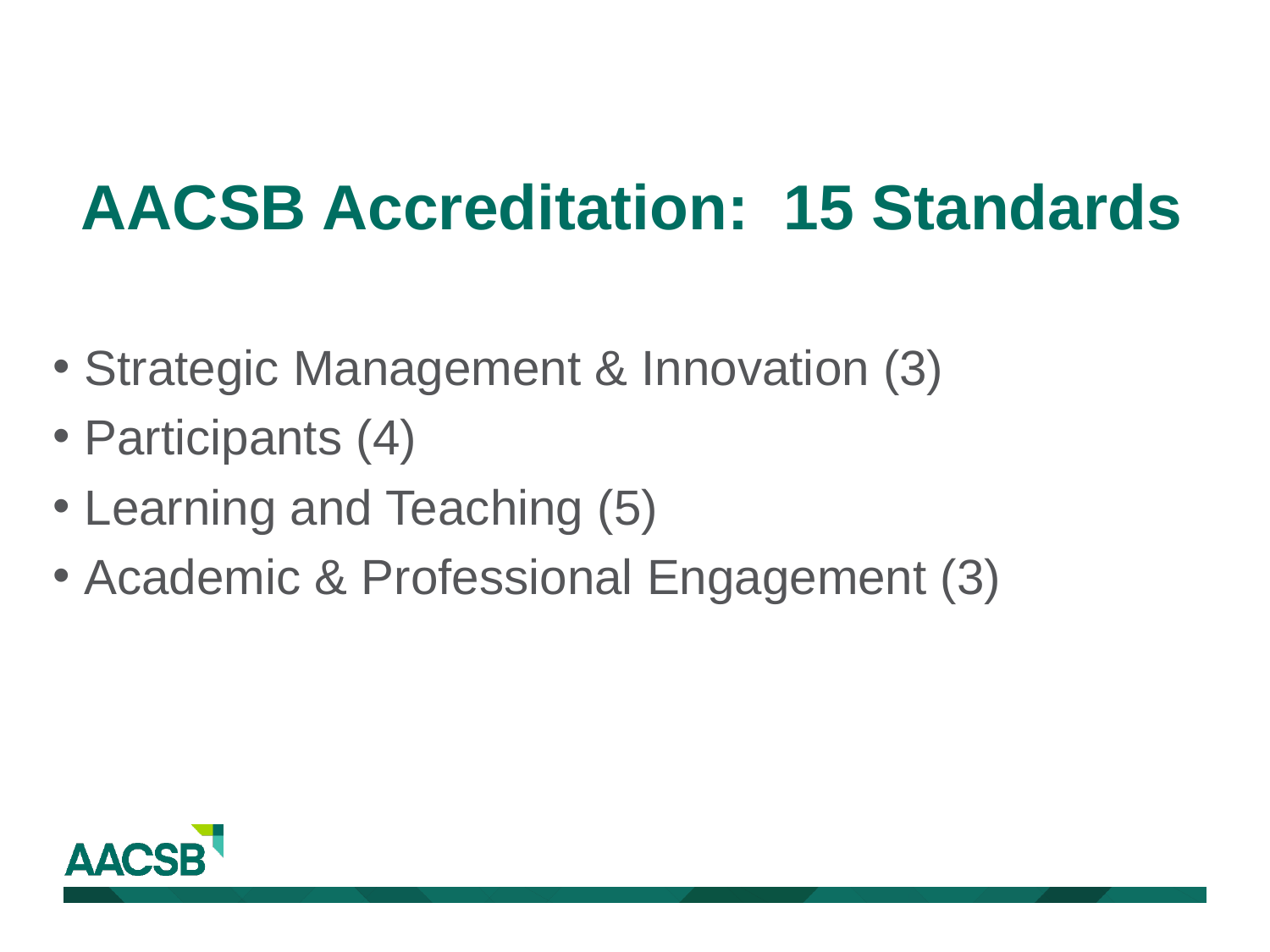

# AACSB Accreditation:  15 Standards
Strategic Management & Innovation (3)
Participants (4)
Learning and Teaching (5)
Academic & Professional Engagement (3)